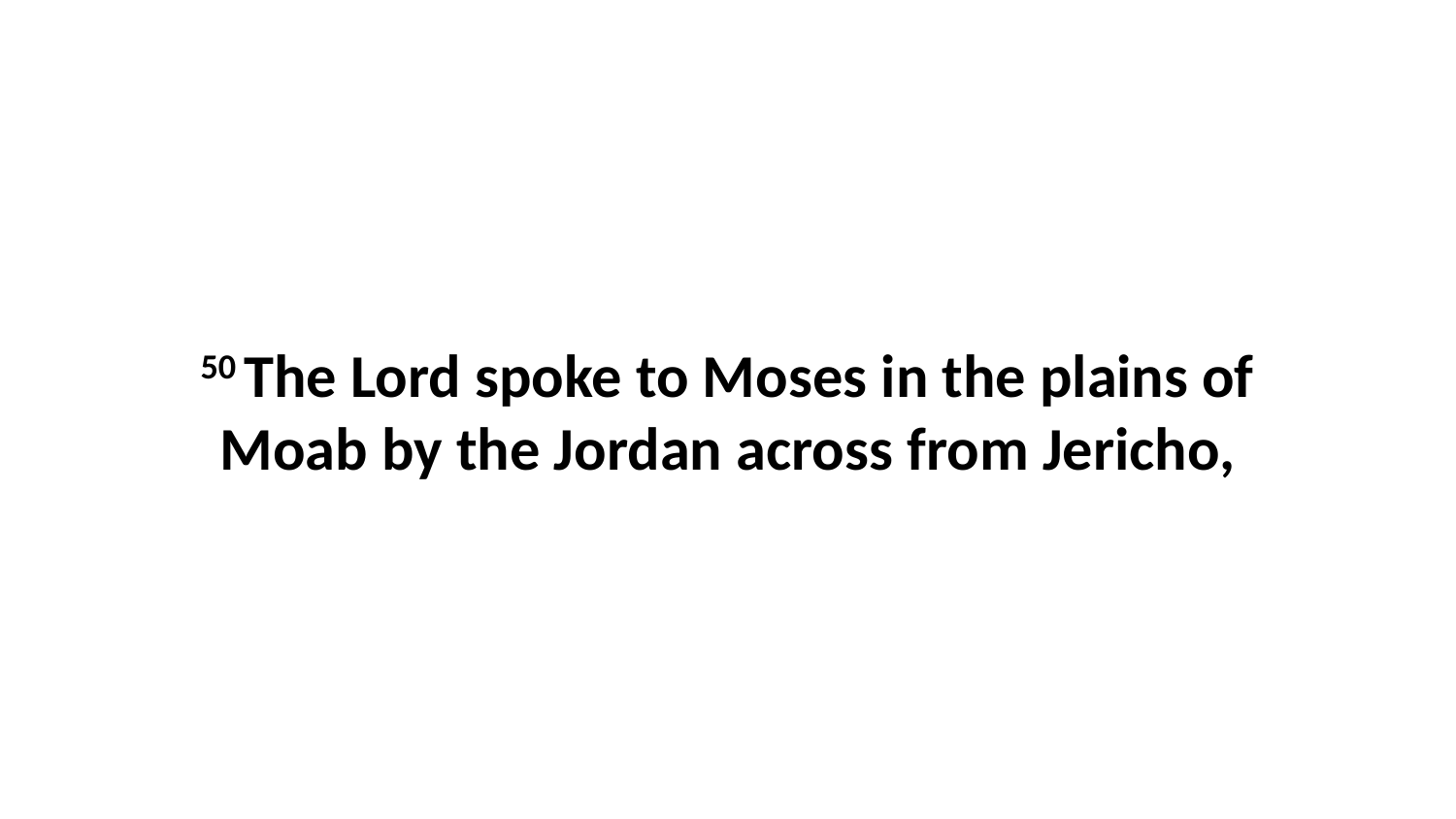

50 The Lord spoke to Moses in the plains of Moab by the Jordan across from Jericho,